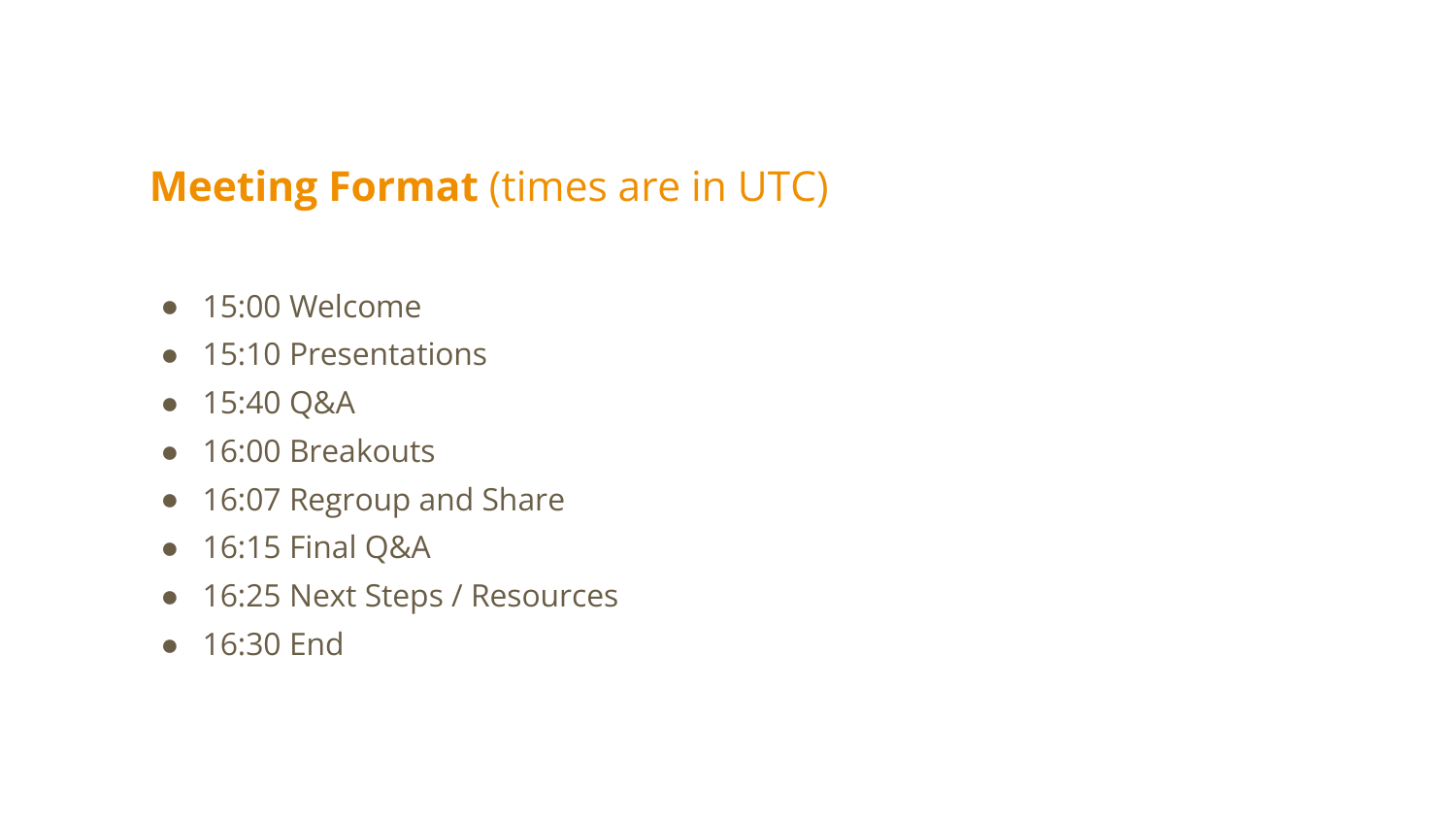

Meeting Format (times are in UTC)

15:00 Welcome
15:10 Presentations
15:40 Q&A
16:00 Breakouts
16:07 Regroup and Share
16:15 Final Q&A
16:25 Next Steps / Resources
16:30 End